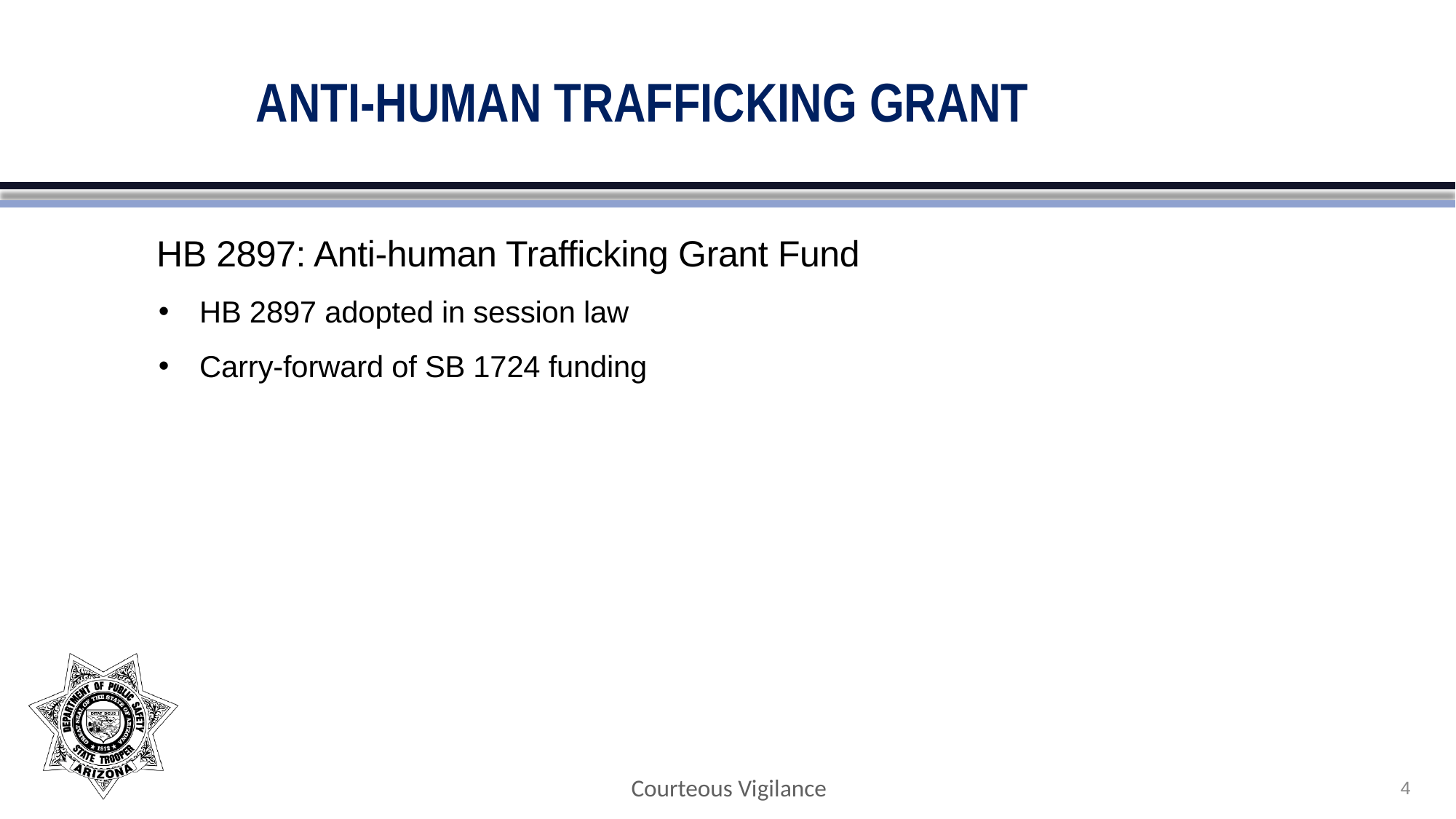

# ANTI-HUMAN TRAFFICKING GRANT
	HB 2897: Anti-human Trafficking Grant Fund
HB 2897 adopted in session law
Carry-forward of SB 1724 funding

Courteous Vigilance
4